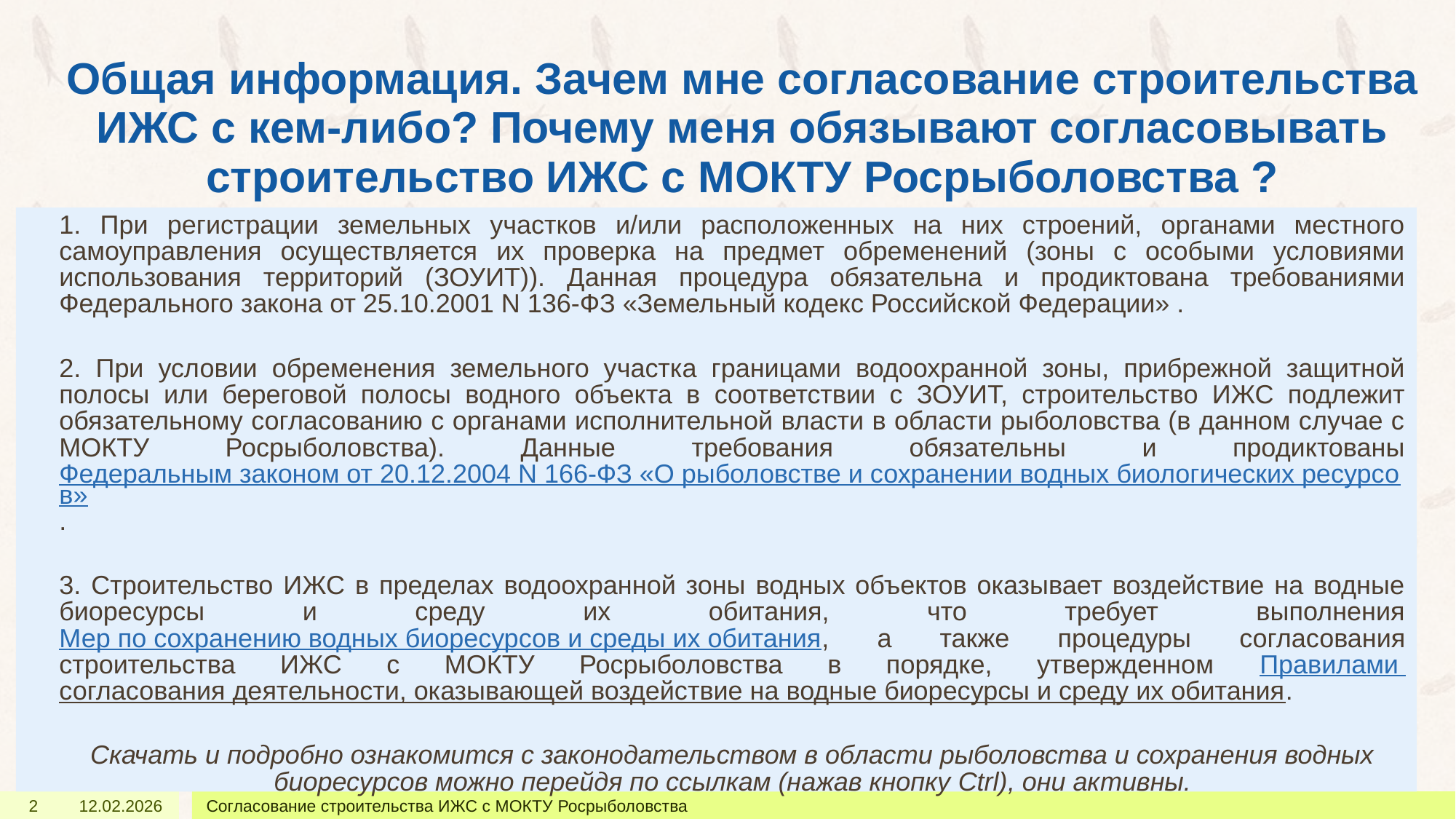

# Общая информация. Зачем мне согласование строительства ИЖС с кем-либо? Почему меня обязывают согласовывать строительство ИЖС с МОКТУ Росрыболовства ?
	1. При регистрации земельных участков и/или расположенных на них строений, органами местного самоуправления осуществляется их проверка на предмет обременений (зоны с особыми условиями использования территорий (ЗОУИТ)). Данная процедура обязательна и продиктована требованиями Федерального закона от 25.10.2001 N 136-ФЗ «Земельный кодекс Российской Федерации» .

	2. При условии обременения земельного участка границами водоохранной зоны, прибрежной защитной полосы или береговой полосы водного объекта в соответствии с ЗОУИТ, строительство ИЖС подлежит обязательному согласованию с органами исполнительной власти в области рыболовства (в данном случае с МОКТУ Росрыболовства). Данные требования обязательны и продиктованы Федеральным законом от 20.12.2004 N 166-ФЗ «О рыболовстве и сохранении водных биологических ресурсов».

	3. Строительство ИЖС в пределах водоохранной зоны водных объектов оказывает воздействие на водные биоресурсы и среду их обитания, что требует выполнения Мер по сохранению водных биоресурсов и среды их обитания, а также процедуры согласования строительства ИЖС с МОКТУ Росрыболовства в порядке, утвержденном Правилами согласования деятельности, оказывающей воздействие на водные биоресурсы и среду их обитания.

Скачать и подробно ознакомится с законодательством в области рыболовства и сохранения водных биоресурсов можно перейдя по ссылкам (нажав кнопку Ctrl), они активны.

2
12.02.2026
Согласование строительства ИЖС с МОКТУ Росрыболовства